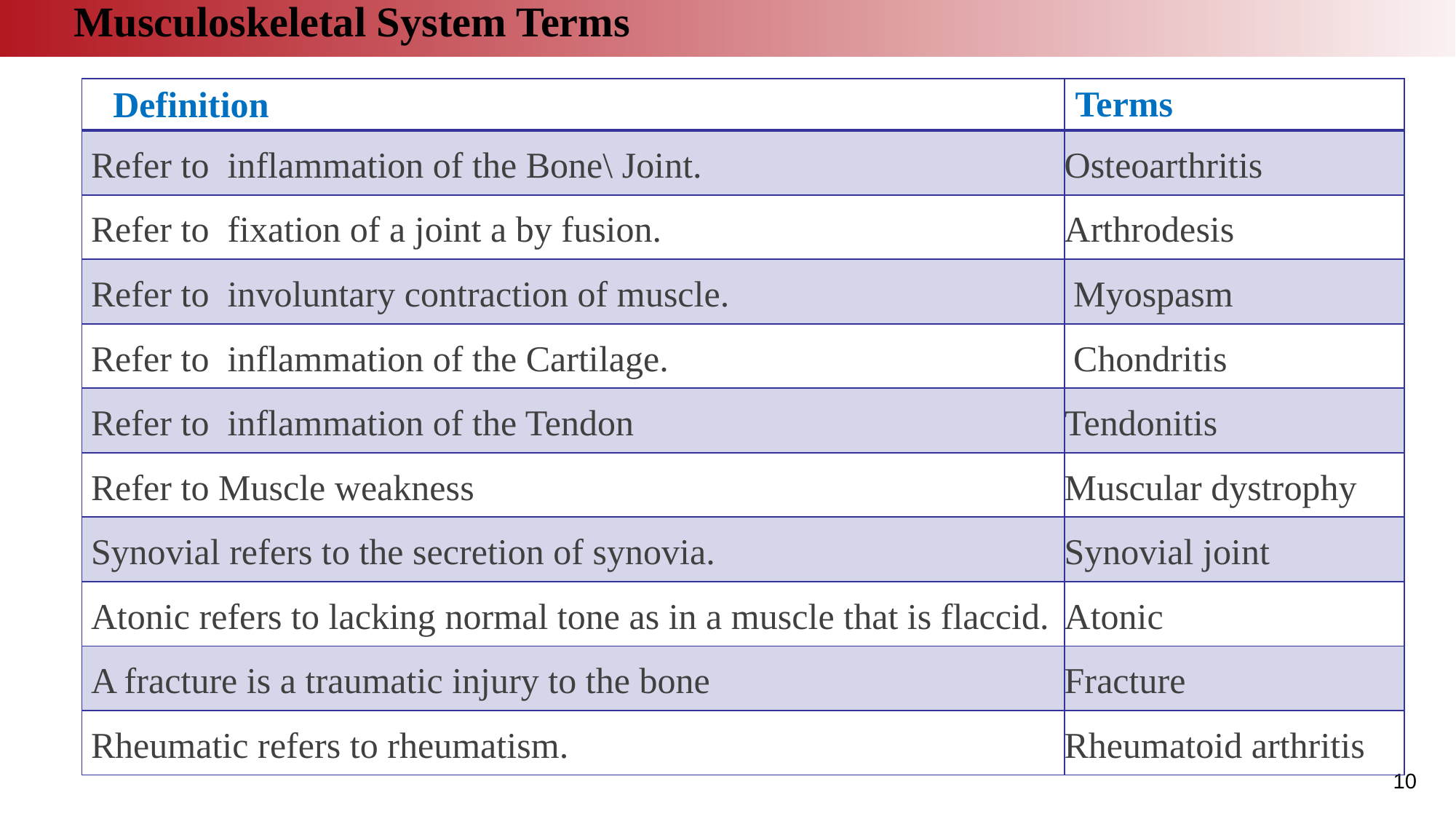

Musculoskeletal System Terms
| Definition | Terms |
| --- | --- |
| Refer to inflammation of the Bone\ Joint. | Osteoarthritis |
| Refer to fixation of a joint a by fusion. | Arthrodesis |
| Refer to involuntary contraction of muscle. | Myospasm |
| Refer to inflammation of the Cartilage. | Chondritis |
| Refer to inflammation of the Tendon | Tendonitis |
| Refer to Muscle weakness | Muscular dystrophy |
| Synovial refers to the secretion of synovia. | Synovial joint |
| Atonic refers to lacking normal tone as in a muscle that is flaccid. | Atonic |
| A fracture is a traumatic injury to the bone | Fracture |
| Rheumatic refers to rheumatism. | Rheumatoid arthritis |
10